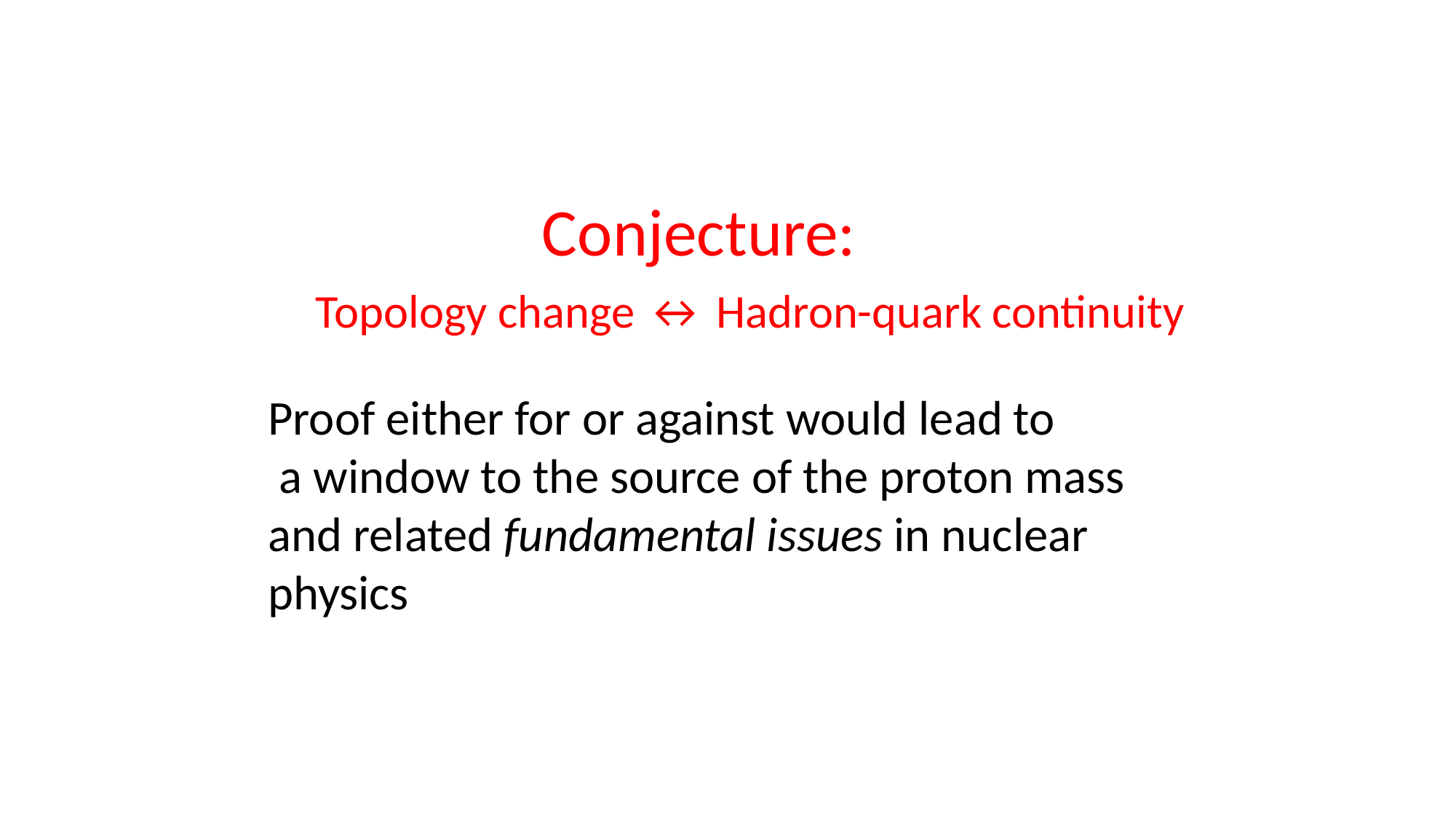

# Conjecture: Topology change ↔ Hadron-quark continuity
Proof either for or against would lead to
 a window to the source of the proton mass
and related fundamental issues in nuclear physics